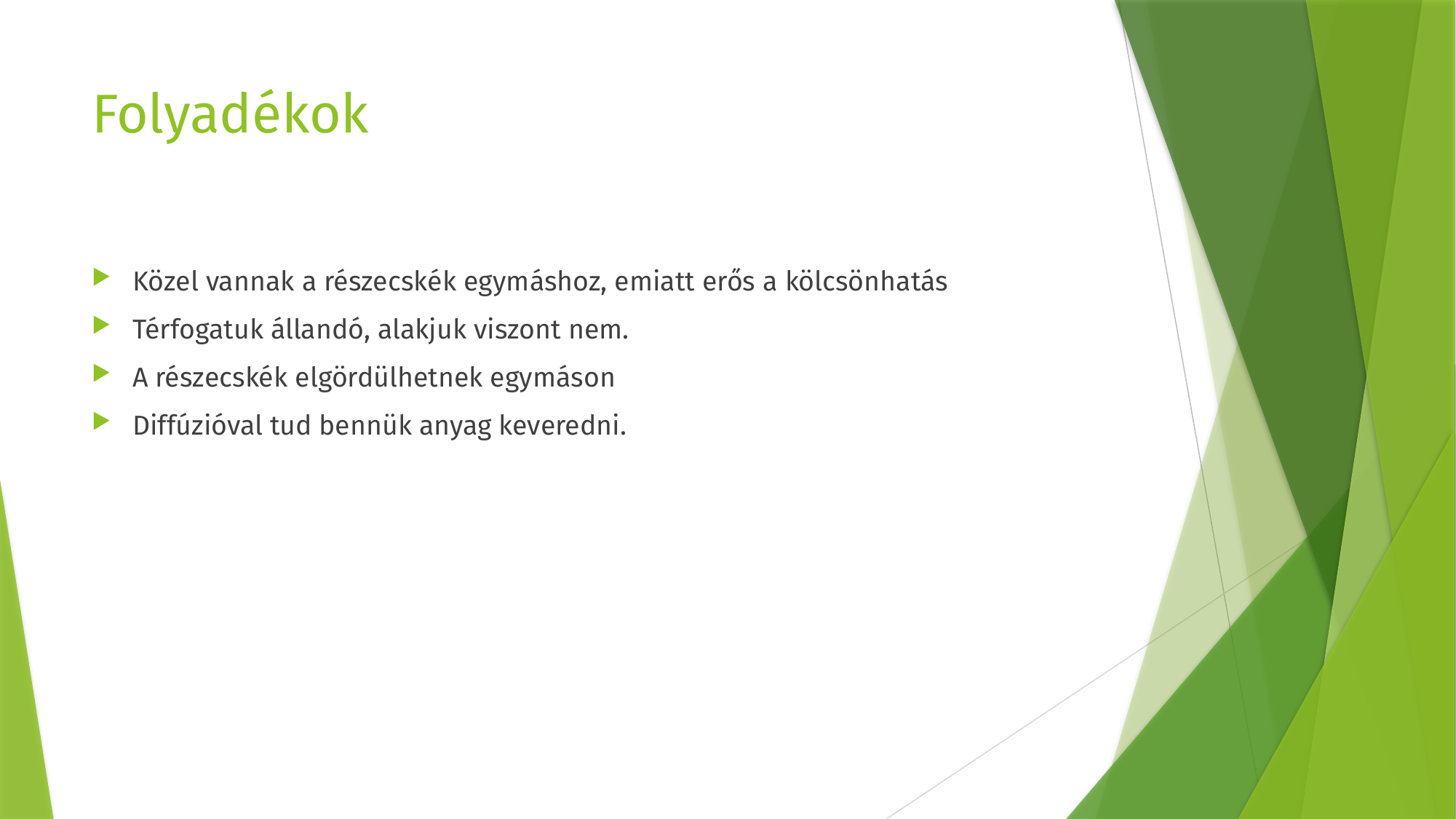

# Folyadékok
Közel vannak a részecskék egymáshoz, emiatt erős a kölcsönhatás
Térfogatuk állandó, alakjuk viszont nem.
A részecskék elgördülhetnek egymáson
Diffúzióval tud bennük anyag keveredni.